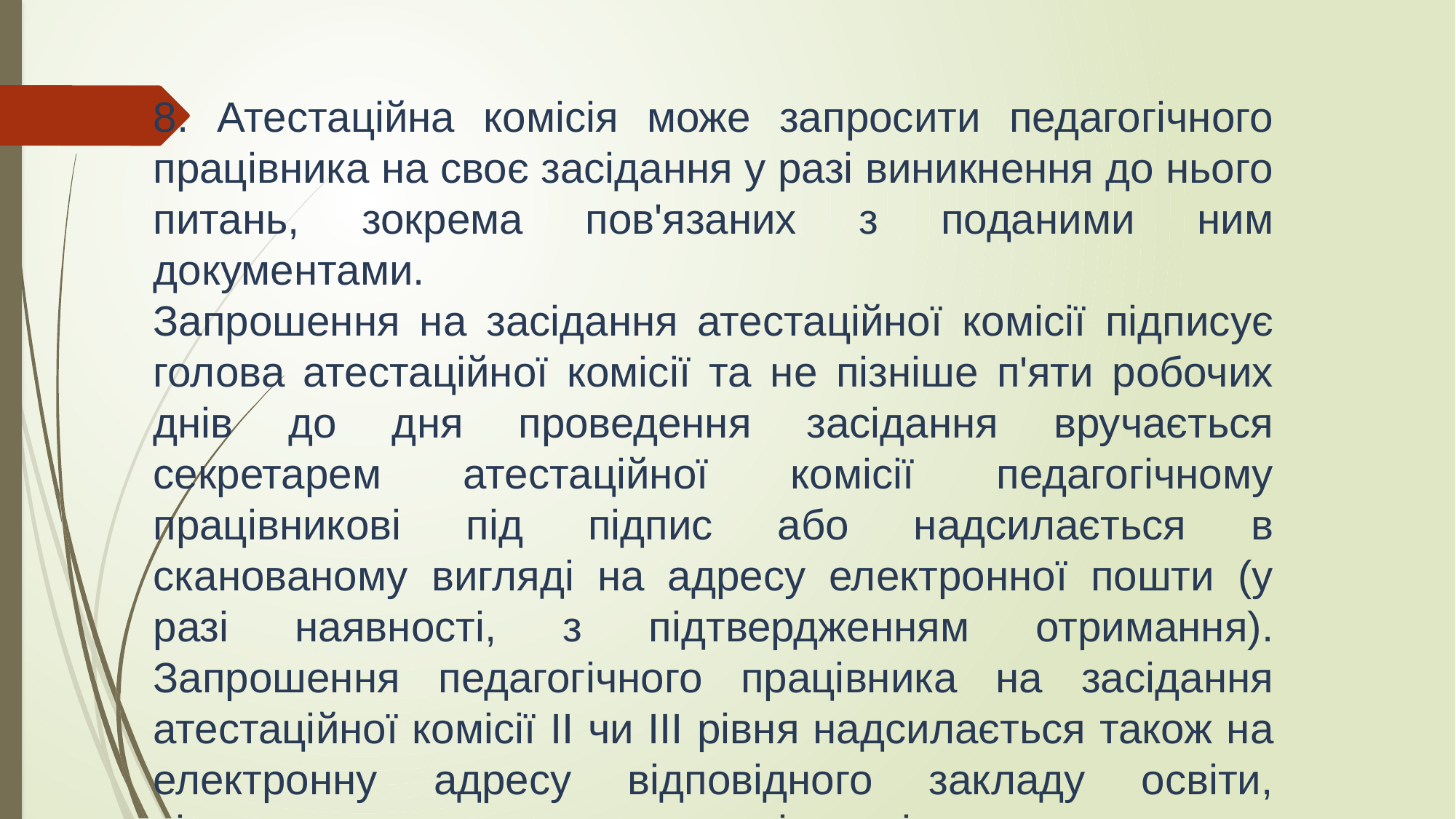

8. Атестаційна комісія може запросити педагогічного працівника на своє засідання у разі виникнення до нього питань, зокрема пов'язаних з поданими ним документами.
Запрошення на засідання атестаційної комісії підписує голова атестаційної комісії та не пізніше п'яти робочих днів до дня проведення засідання вручається секретарем атестаційної комісії педагогічному працівникові під підпис або надсилається в сканованому вигляді на адресу електронної пошти (у разі наявності, з підтвердженням отримання). Запрошення педагогічного працівника на засідання атестаційної комісії II чи III рівня надсилається також на електронну адресу відповідного закладу освіти, відокремленого структурного підрозділу у сканованому вигляді (з підтвердженням отримання).